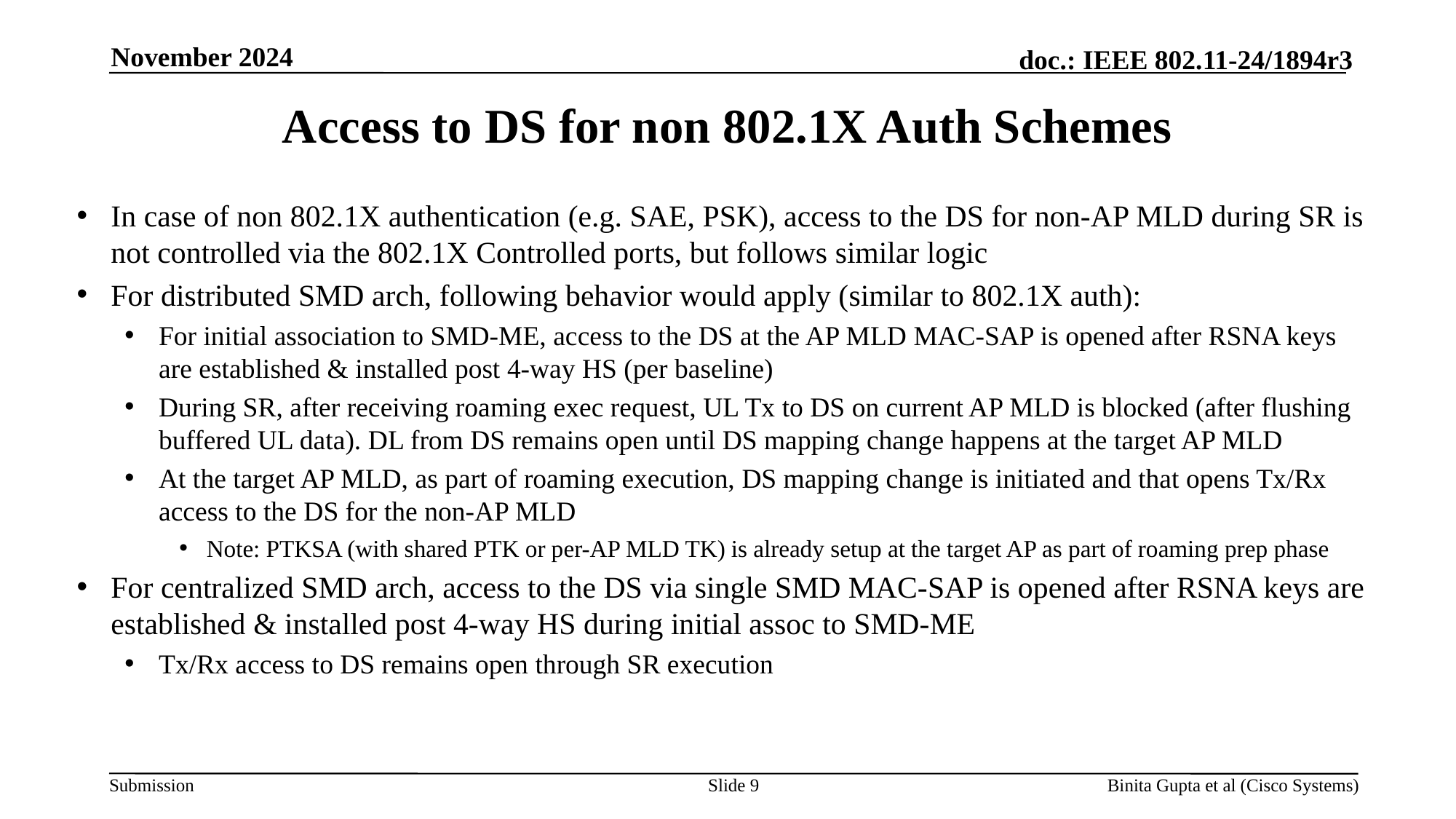

November 2024
# Access to DS for non 802.1X Auth Schemes
In case of non 802.1X authentication (e.g. SAE, PSK), access to the DS for non-AP MLD during SR is not controlled via the 802.1X Controlled ports, but follows similar logic
For distributed SMD arch, following behavior would apply (similar to 802.1X auth):
For initial association to SMD-ME, access to the DS at the AP MLD MAC-SAP is opened after RSNA keys are established & installed post 4-way HS (per baseline)
During SR, after receiving roaming exec request, UL Tx to DS on current AP MLD is blocked (after flushing buffered UL data). DL from DS remains open until DS mapping change happens at the target AP MLD
At the target AP MLD, as part of roaming execution, DS mapping change is initiated and that opens Tx/Rx access to the DS for the non-AP MLD
Note: PTKSA (with shared PTK or per-AP MLD TK) is already setup at the target AP as part of roaming prep phase
For centralized SMD arch, access to the DS via single SMD MAC-SAP is opened after RSNA keys are established & installed post 4-way HS during initial assoc to SMD-ME
Tx/Rx access to DS remains open through SR execution

Slide 9
Binita Gupta et al (Cisco Systems)